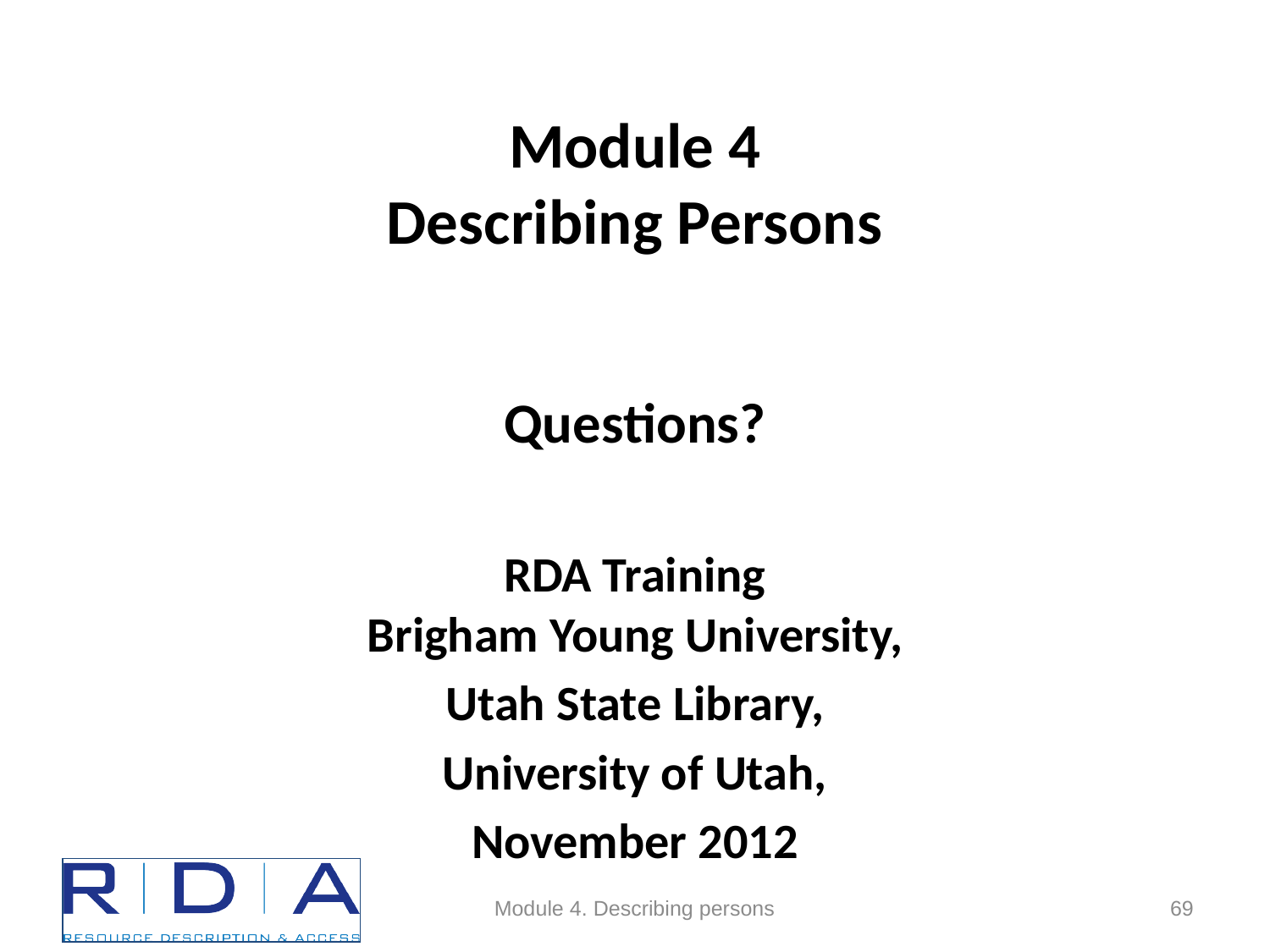

# Module 4 Describing Persons

Questions?

RDA Training
Brigham Young University,
Utah State Library,
University of Utah,
November 2012
Module 4. Describing persons
69